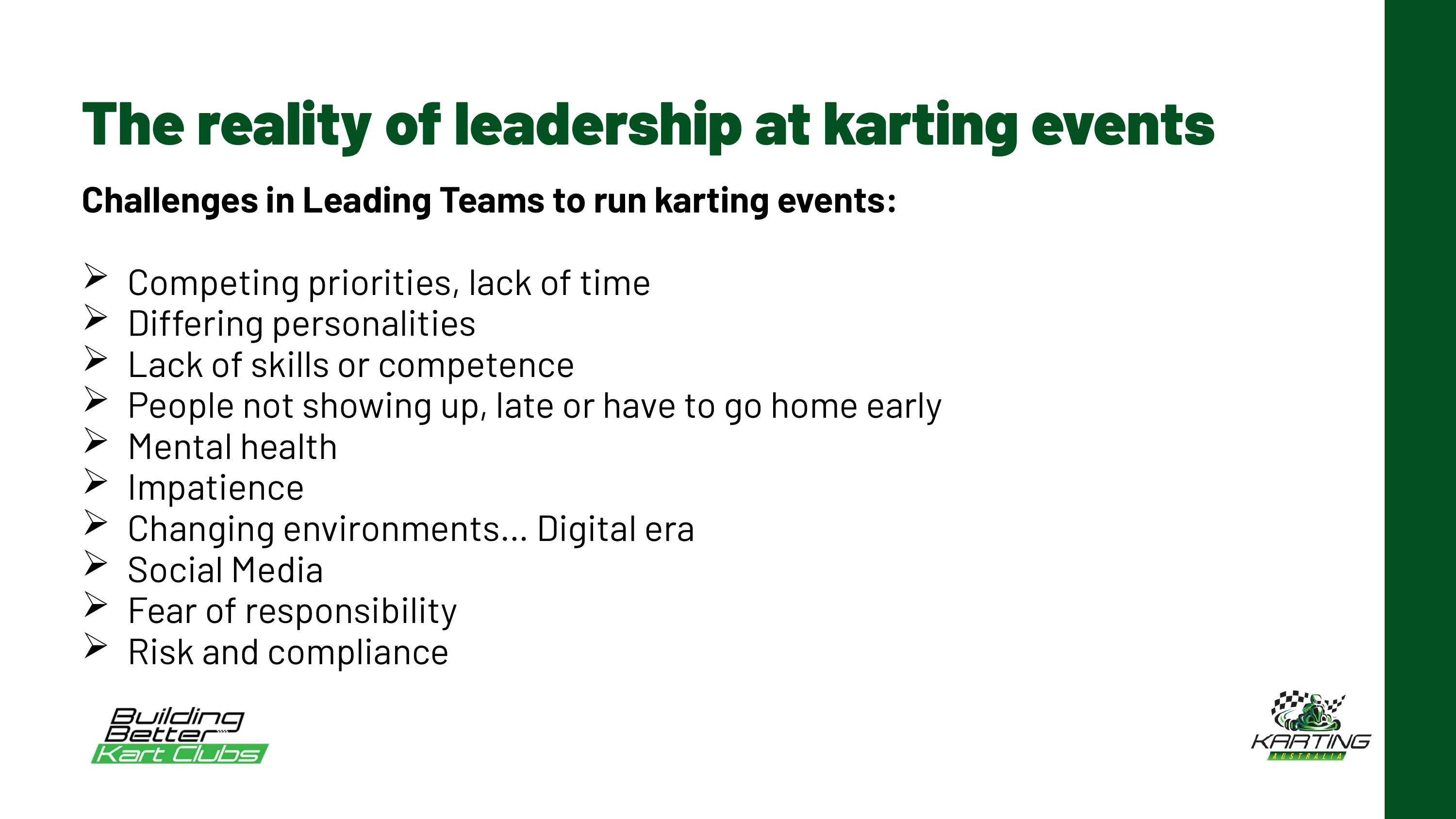

The reality of leadership at karting events
Challenges in Leading Teams to run karting events:

Competing priorities, lack of time
Differing personalities
Lack of skills or competence
People not showing up, late or have to go home early
Mental health
Impatience
Changing environments… Digital era
Social Media
Fear of responsibility
Risk and compliance